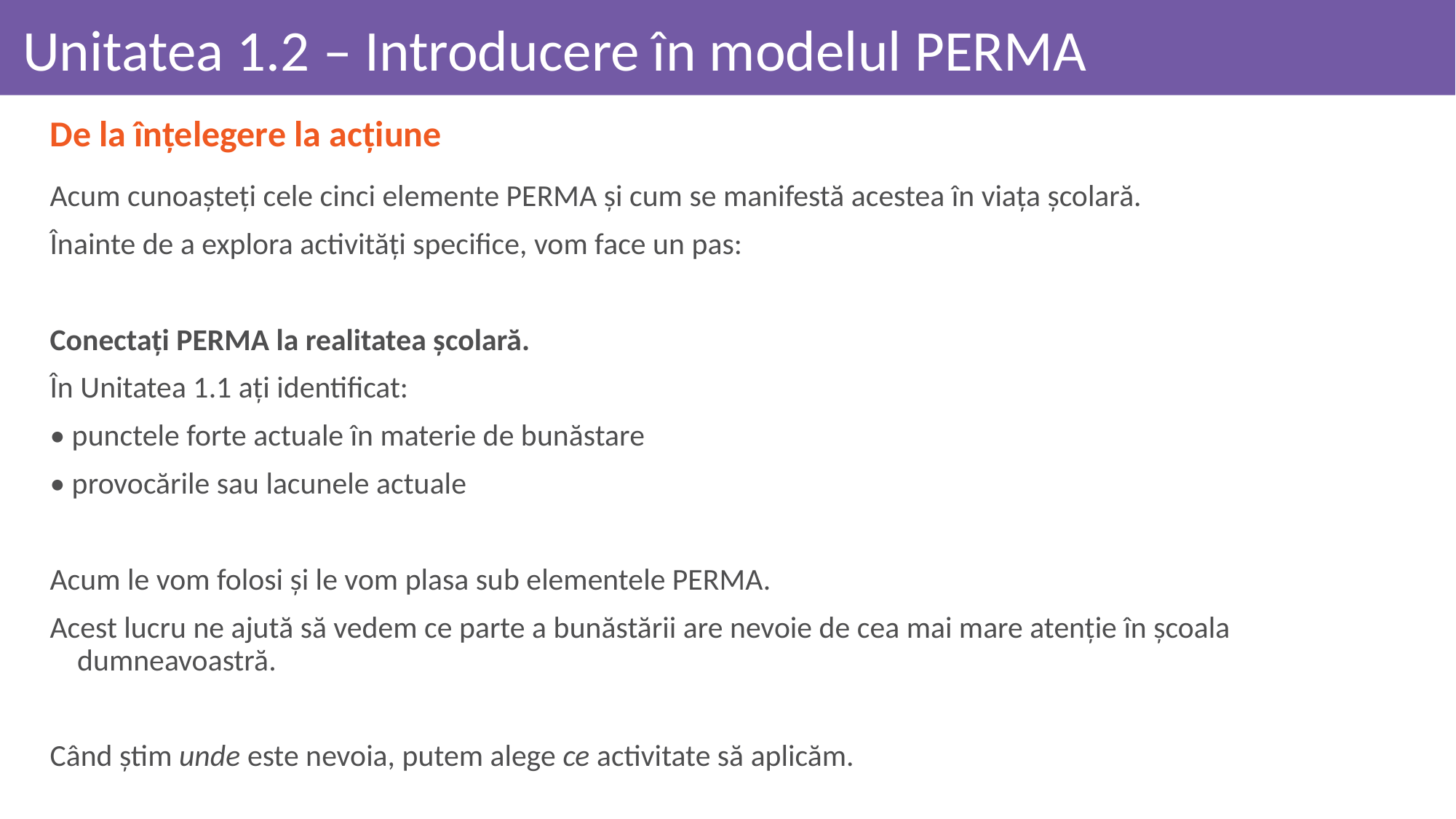

# Unitatea 1.2 – Introducere în modelul PERMA
De la înțelegere la acțiune
Acum cunoașteți cele cinci elemente PERMA și cum se manifestă acestea în viața școlară.
Înainte de a explora activități specifice, vom face un pas:

Conectați PERMA la realitatea școlară.
În Unitatea 1.1 ați identificat:
• punctele forte actuale în materie de bunăstare
• provocările sau lacunele actuale

Acum le vom folosi și le vom plasa sub elementele PERMA.
Acest lucru ne ajută să vedem ce parte a bunăstării are nevoie de cea mai mare atenție în școala dumneavoastră.

Când știm unde este nevoia, putem alege ce activitate să aplicăm.